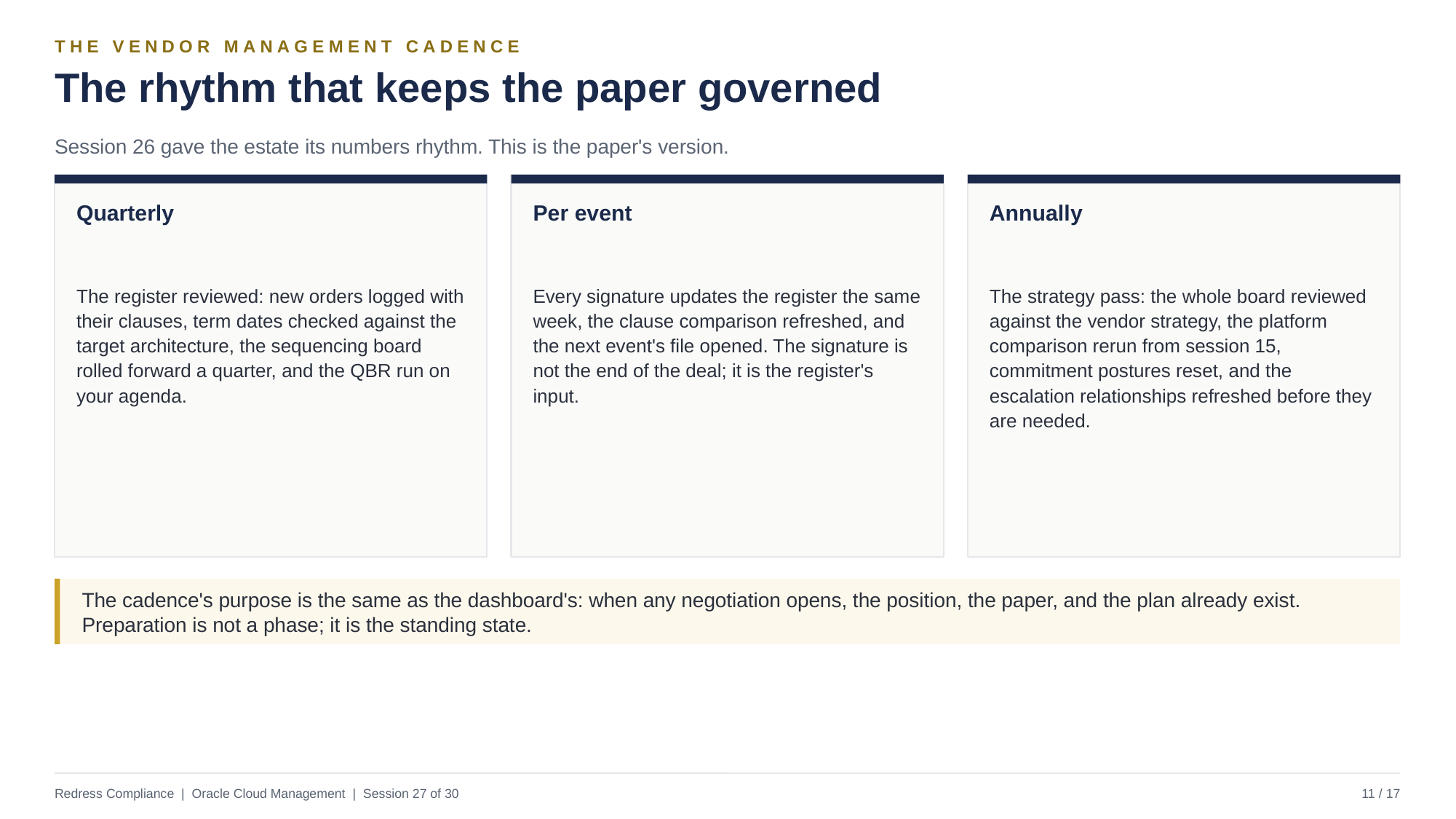

THE VENDOR MANAGEMENT CADENCE
The rhythm that keeps the paper governed
Session 26 gave the estate its numbers rhythm. This is the paper's version.

Quarterly
Per event
Annually
The register reviewed: new orders logged with their clauses, term dates checked against the target architecture, the sequencing board rolled forward a quarter, and the QBR run on your agenda.
Every signature updates the register the same week, the clause comparison refreshed, and the next event's file opened. The signature is not the end of the deal; it is the register's input.
The strategy pass: the whole board reviewed against the vendor strategy, the platform comparison rerun from session 15, commitment postures reset, and the escalation relationships refreshed before they are needed.

The cadence's purpose is the same as the dashboard's: when any negotiation opens, the position, the paper, and the plan already exist. Preparation is not a phase; it is the standing state.

Redress Compliance  |  Oracle Cloud Management  |  Session 27 of 30
11 / 17